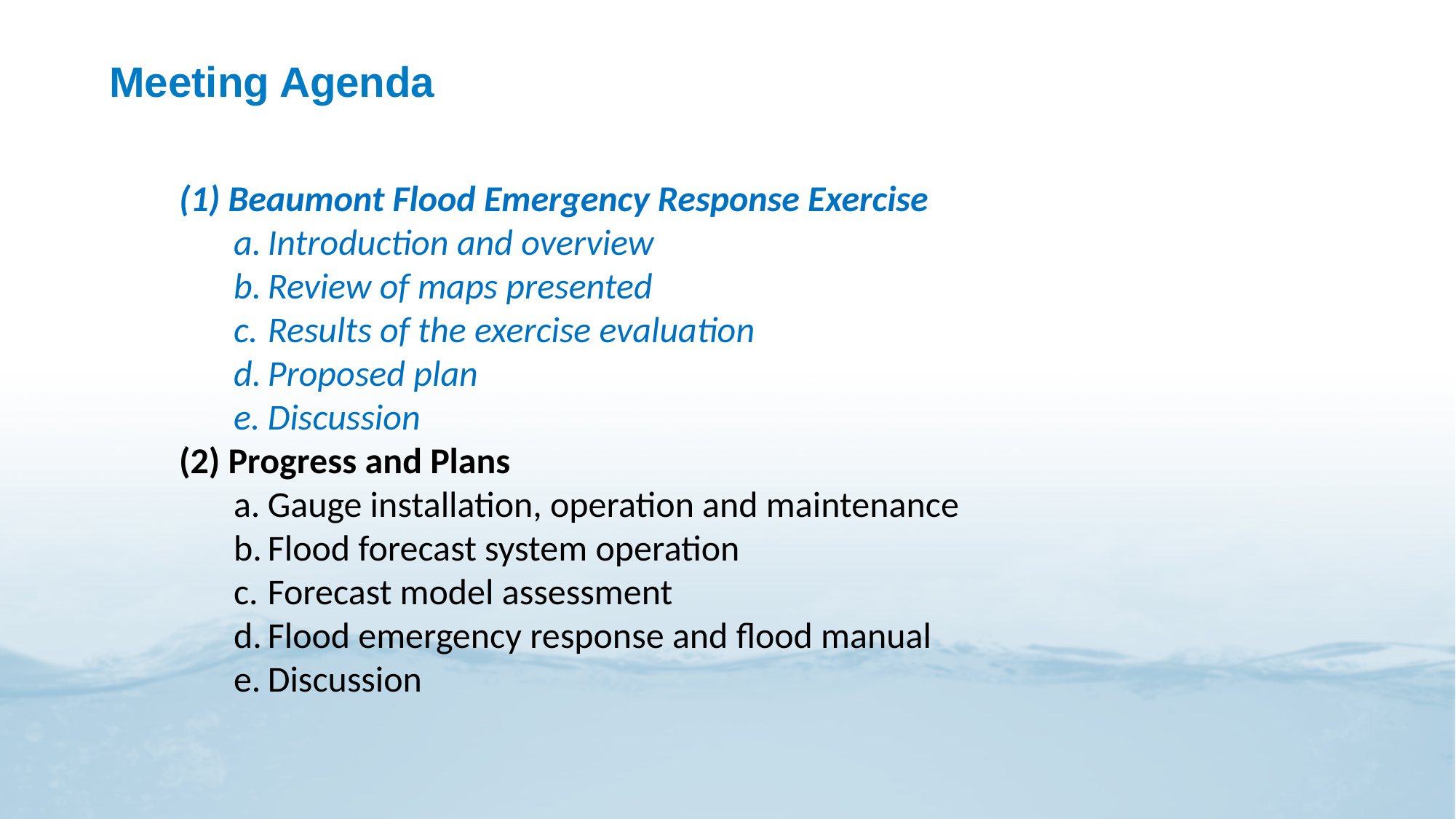

# Meeting Agenda
 Beaumont Flood Emergency Response Exercise
Introduction and overview
Review of maps presented
Results of the exercise evaluation
Proposed plan
Discussion
 Progress and Plans
Gauge installation, operation and maintenance
Flood forecast system operation
Forecast model assessment
Flood emergency response and flood manual
Discussion